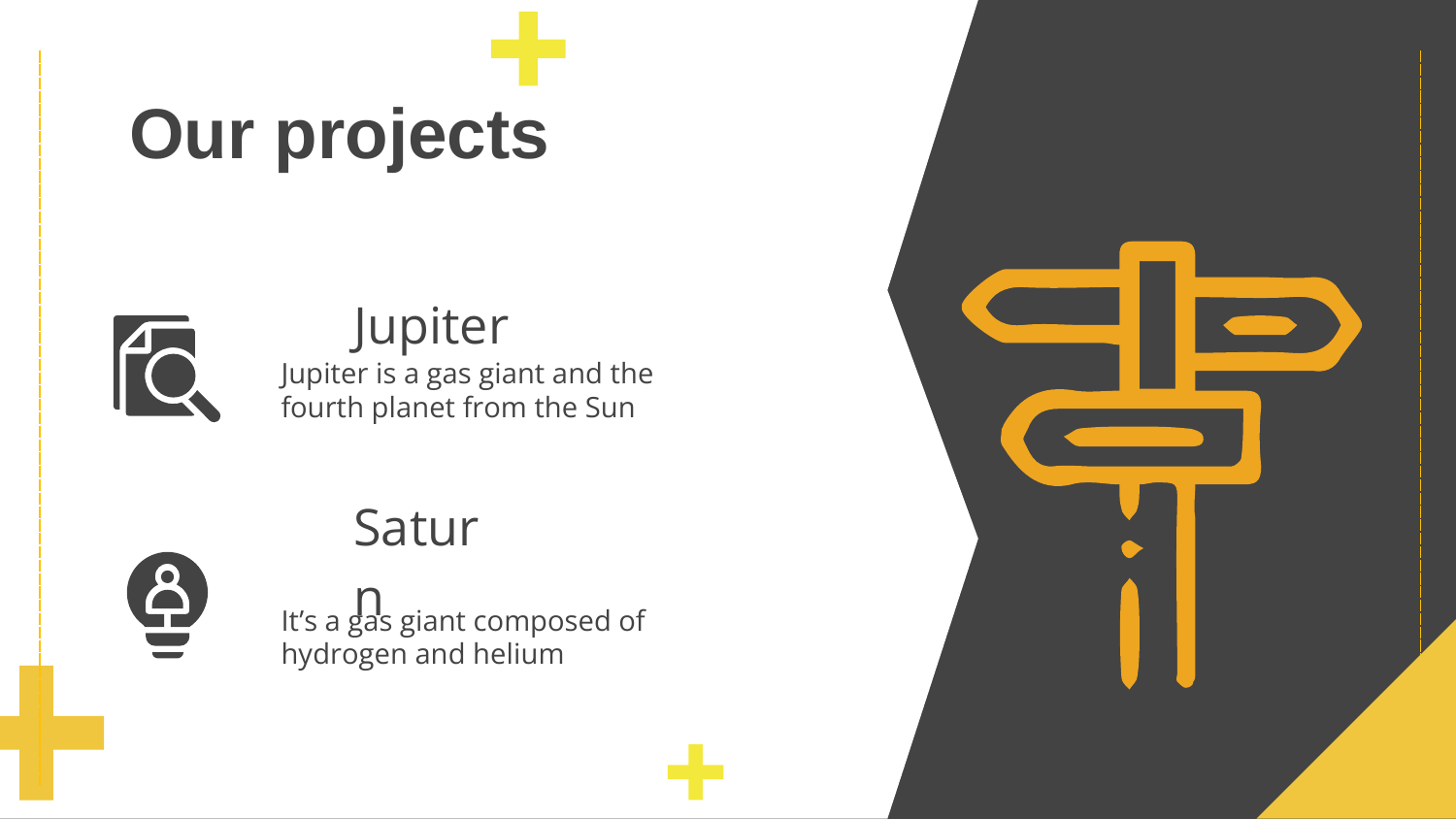

# Our projects

Jupiter

Jupiter is a gas giant and the fourth planet from the Sun
Saturn

It’s a gas giant composed of hydrogen and helium